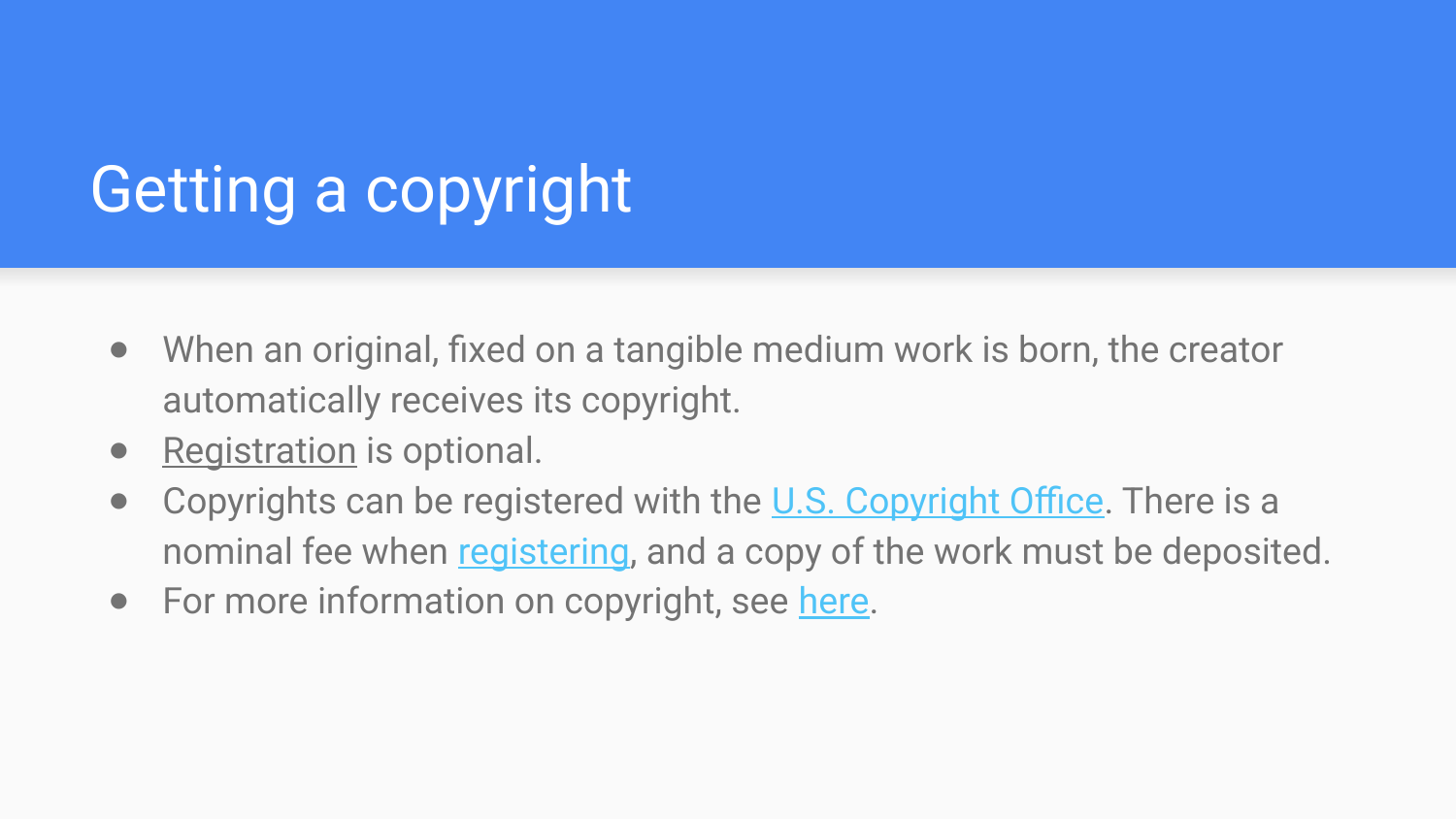

# Getting a copyright
When an original, fixed on a tangible medium work is born, the creator automatically receives its copyright.
Registration is optional.
Copyrights can be registered with the U.S. Copyright Office. There is a nominal fee when registering, and a copy of the work must be deposited.
For more information on copyright, see here.